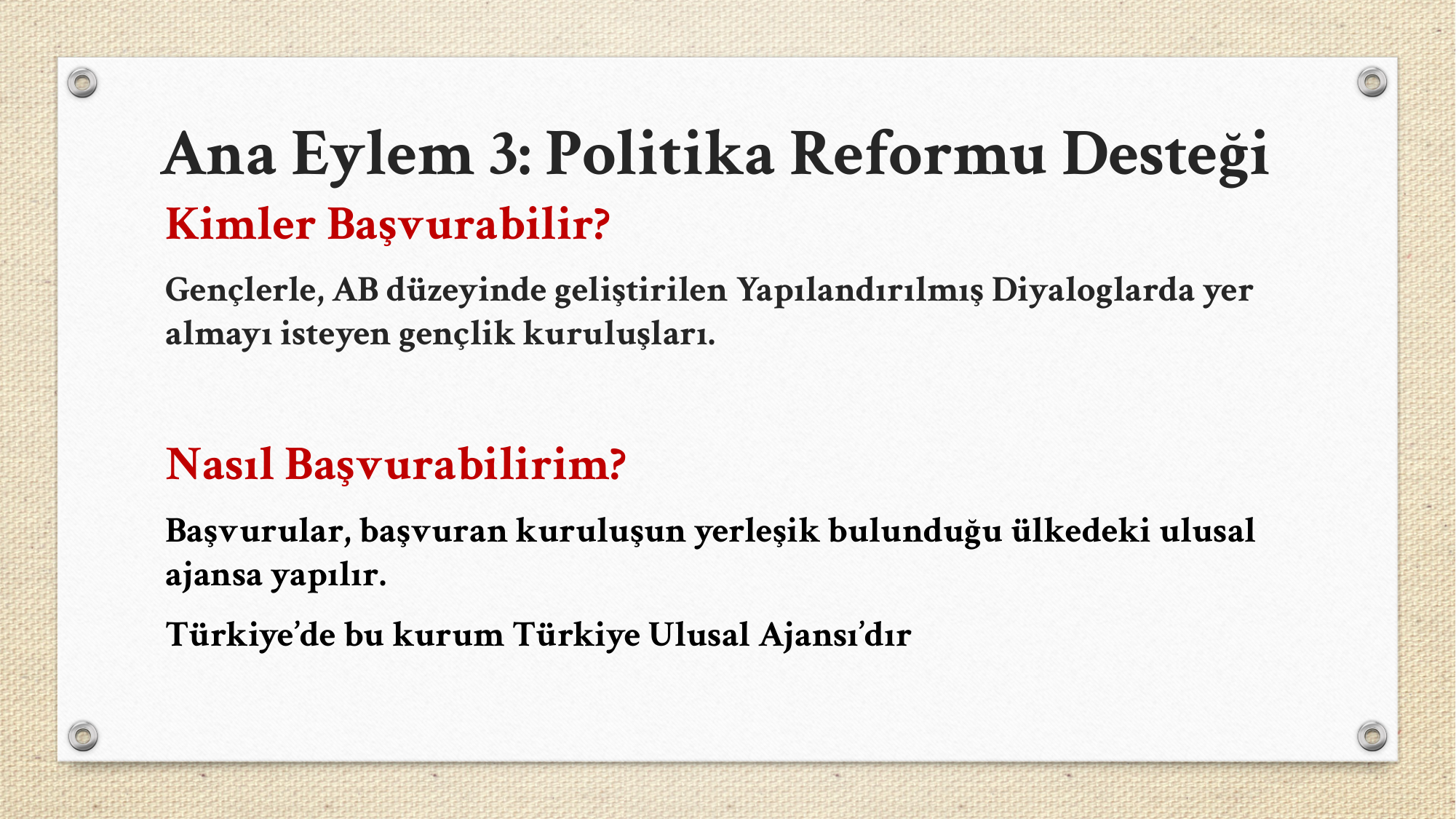

Ana Eylem 3: Politika Reformu Desteği
Kimler Başvurabilir?
Gençlerle, AB düzeyinde geliştirilen Yapılandırılmış Diyaloglarda yer almayı isteyen gençlik kuruluşları.

Nasıl Başvurabilirim?
Başvurular, başvuran kuruluşun yerleşik bulunduğu ülkedeki ulusal ajansa yapılır.
Türkiye’de bu kurum Türkiye Ulusal Ajansı’dır